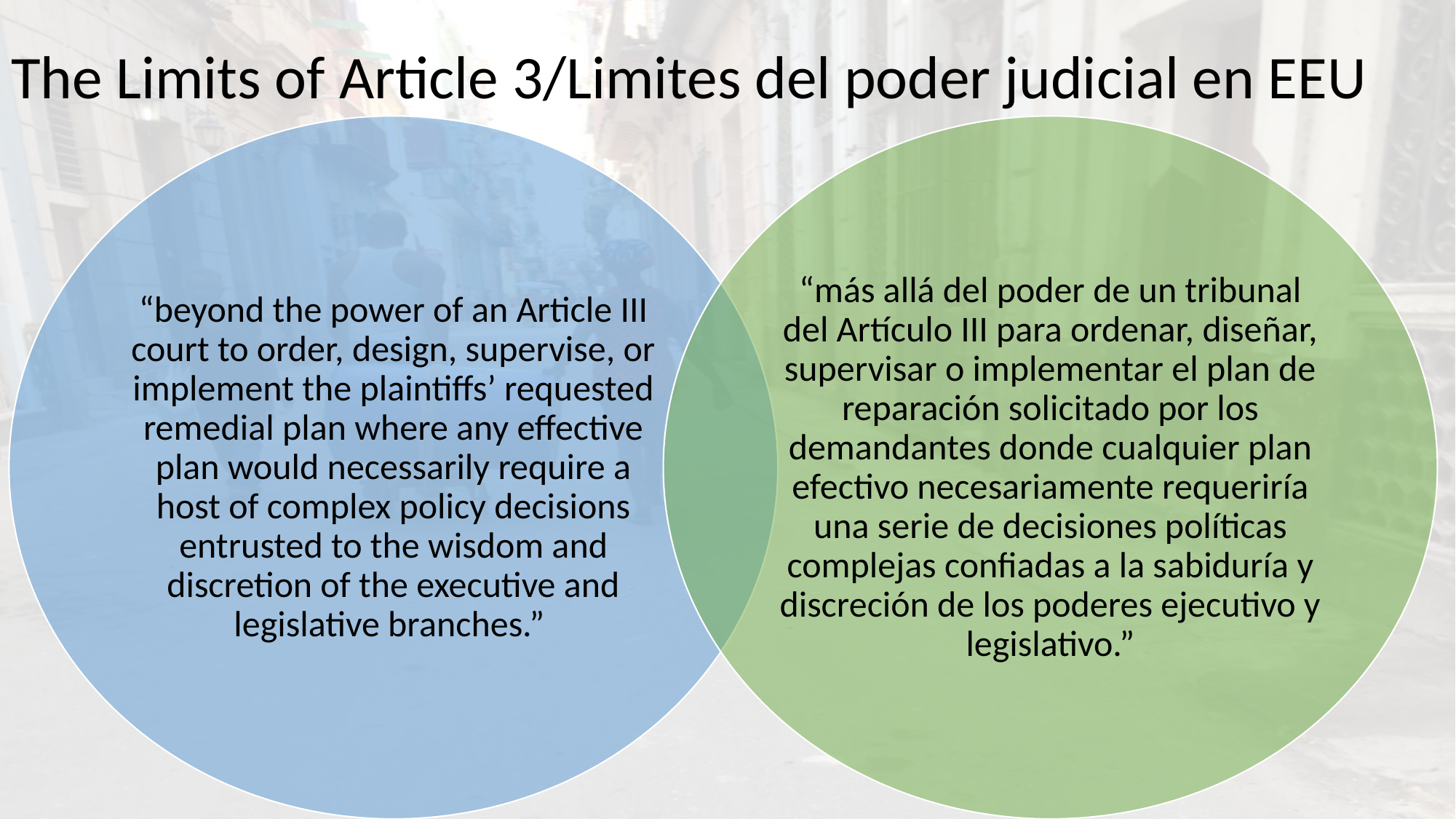

# The Limits of Article 3/Limites del poder judicial en EEU
“beyond the power of an Article III court to order, design, supervise, or implement the plaintiffs’ requested remedial plan where any effective plan would necessarily require a host of complex policy decisions entrusted to the wisdom and discretion of the executive and legislative branches.”
“más allá del poder de un tribunal del Artículo III para ordenar, diseñar, supervisar o implementar el plan de reparación solicitado por los demandantes donde cualquier plan efectivo necesariamente requeriría una serie de decisiones políticas complejas confiadas a la sabiduría y discreción de los poderes ejecutivo y legislativo.”